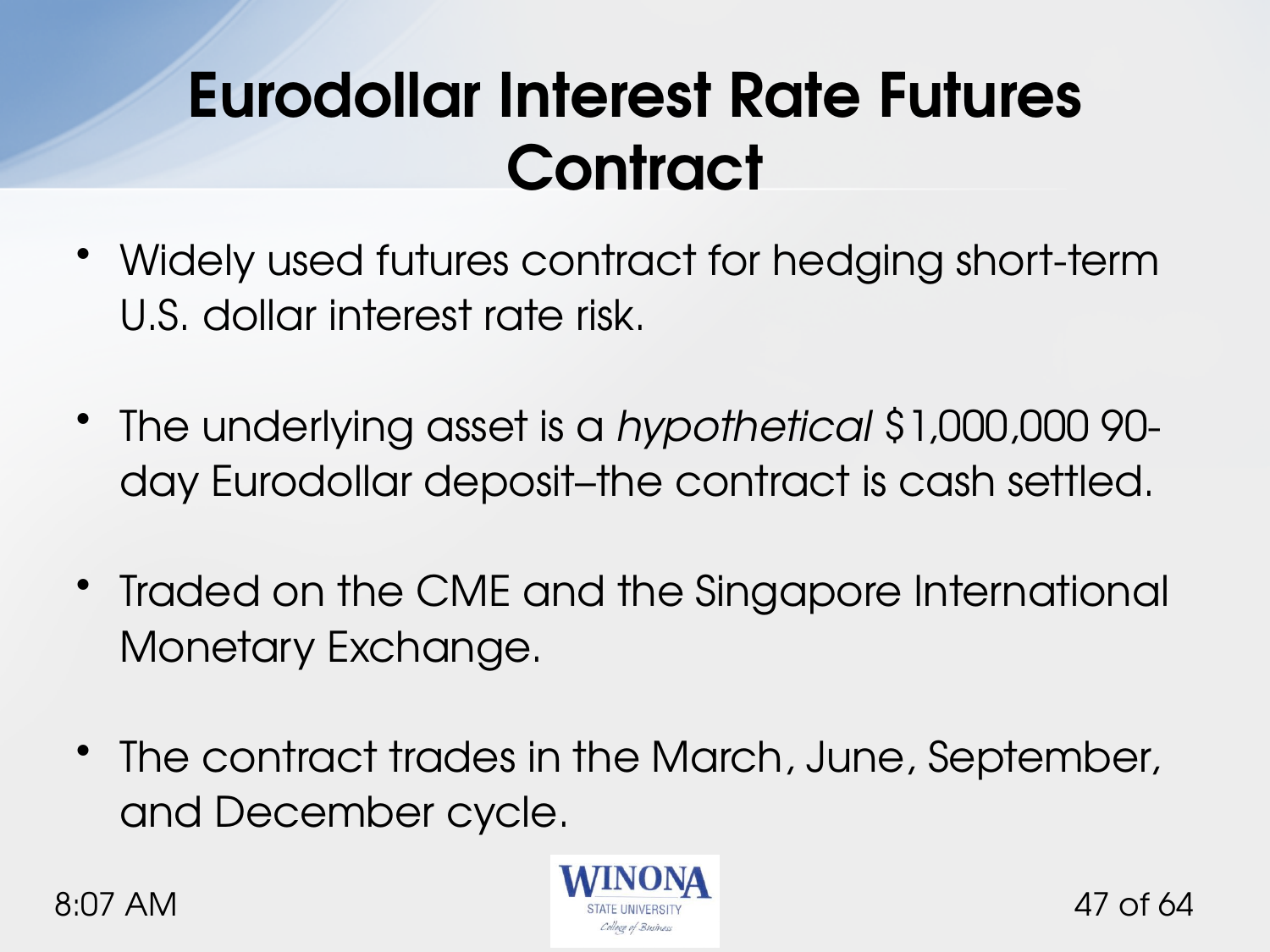

# Eurodollar Interest Rate Futures Contract
Widely used futures contract for hedging short-term U.S. dollar interest rate risk.

The underlying asset is a hypothetical $1,000,000 90-day Eurodollar deposit–the contract is cash settled.

Traded on the CME and the Singapore International Monetary Exchange.

The contract trades in the March, June, September, and December cycle.